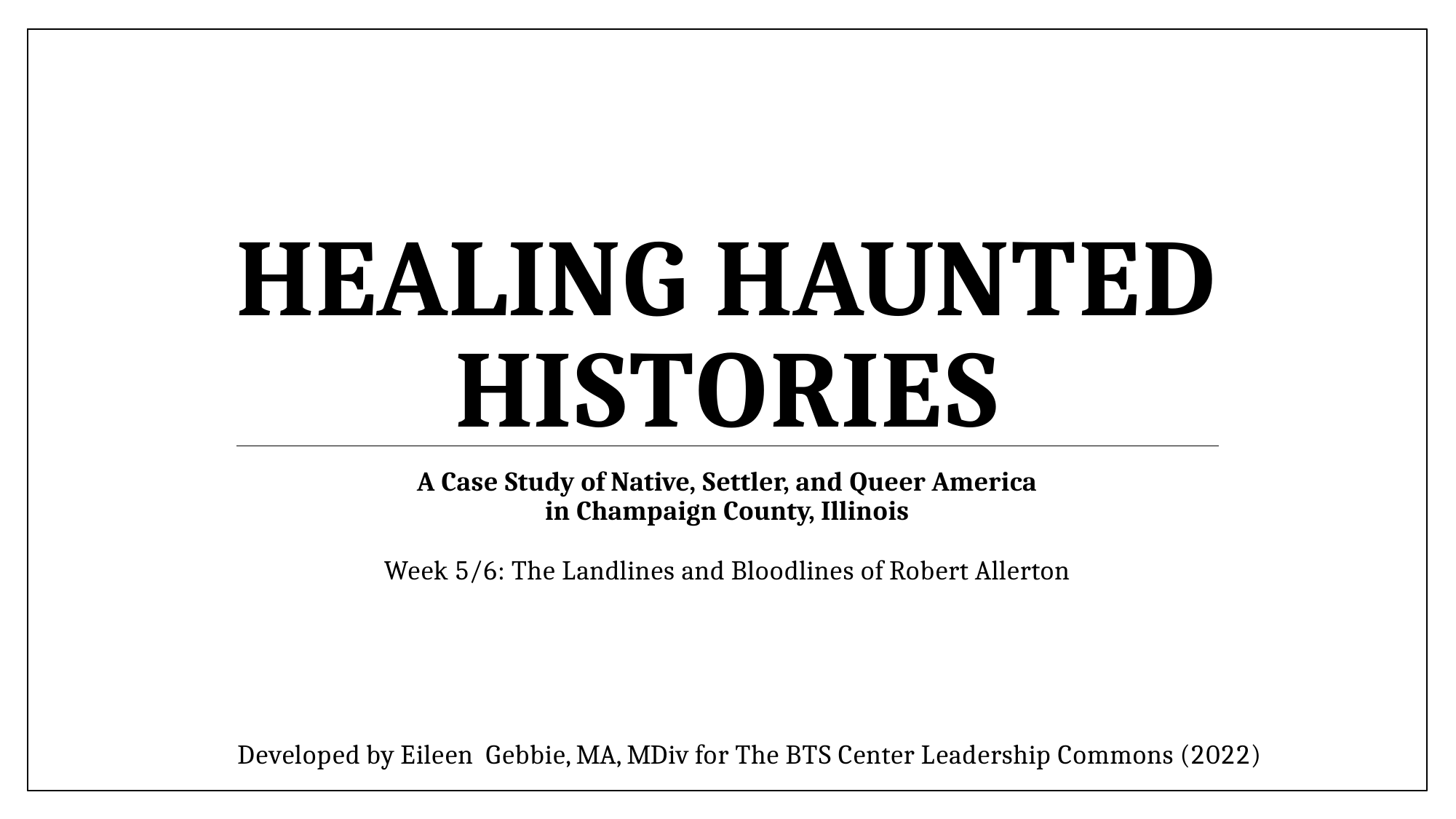

# Healing haunted histories
A Case Study of Native, Settler, and Queer America
in Champaign County, Illinois

Week 5/6: The Landlines and Bloodlines of Robert Allerton
Developed by Eileen  Gebbie, MA, MDiv for The BTS Center Leadership Commons (2022)